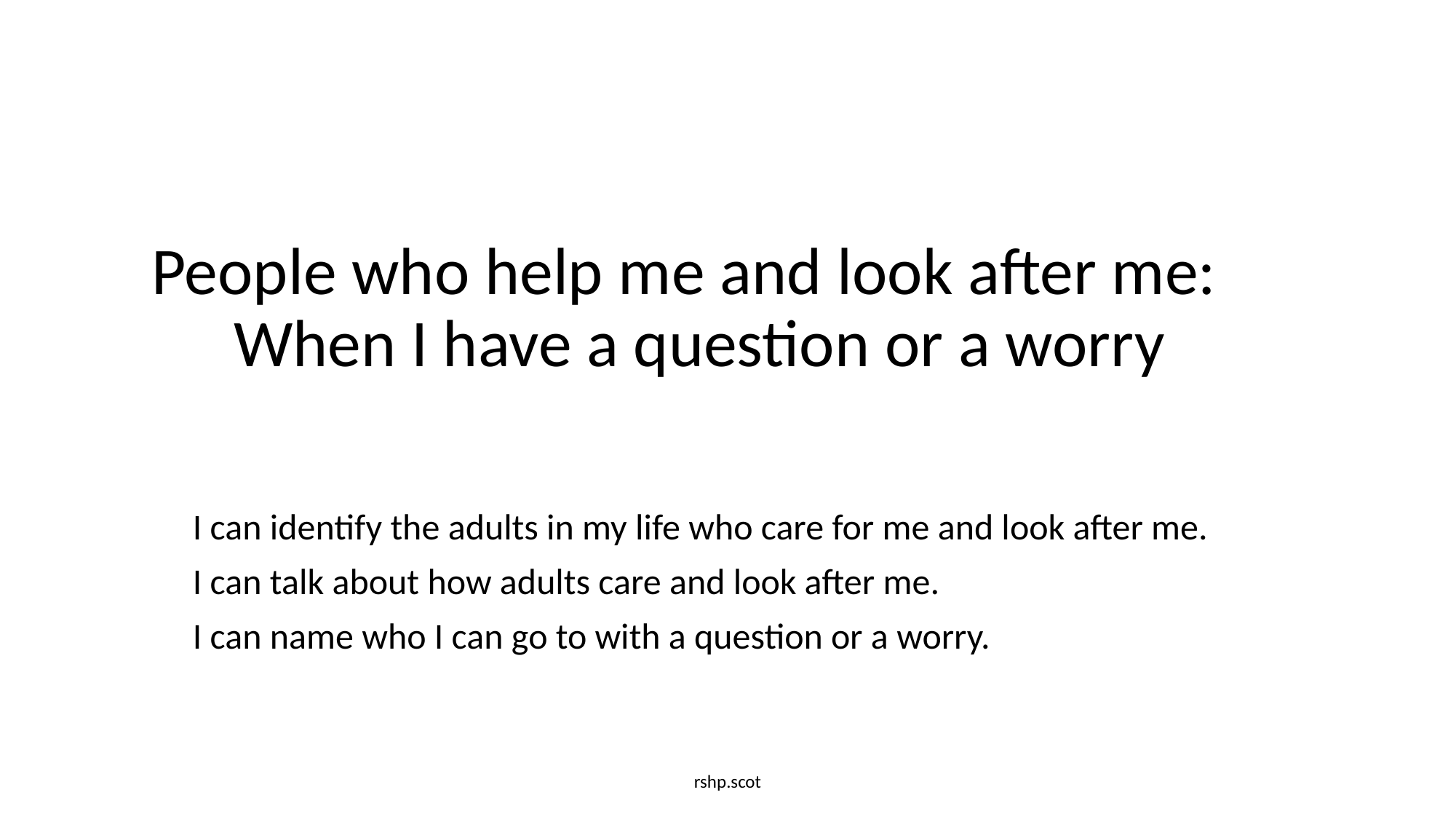

# People who help me and look after me: When I have a question or a worry
I can identify the adults in my life who care for me and look after me.
I can talk about how adults care and look after me.
I can name who I can go to with a question or a worry.

rshp.scot